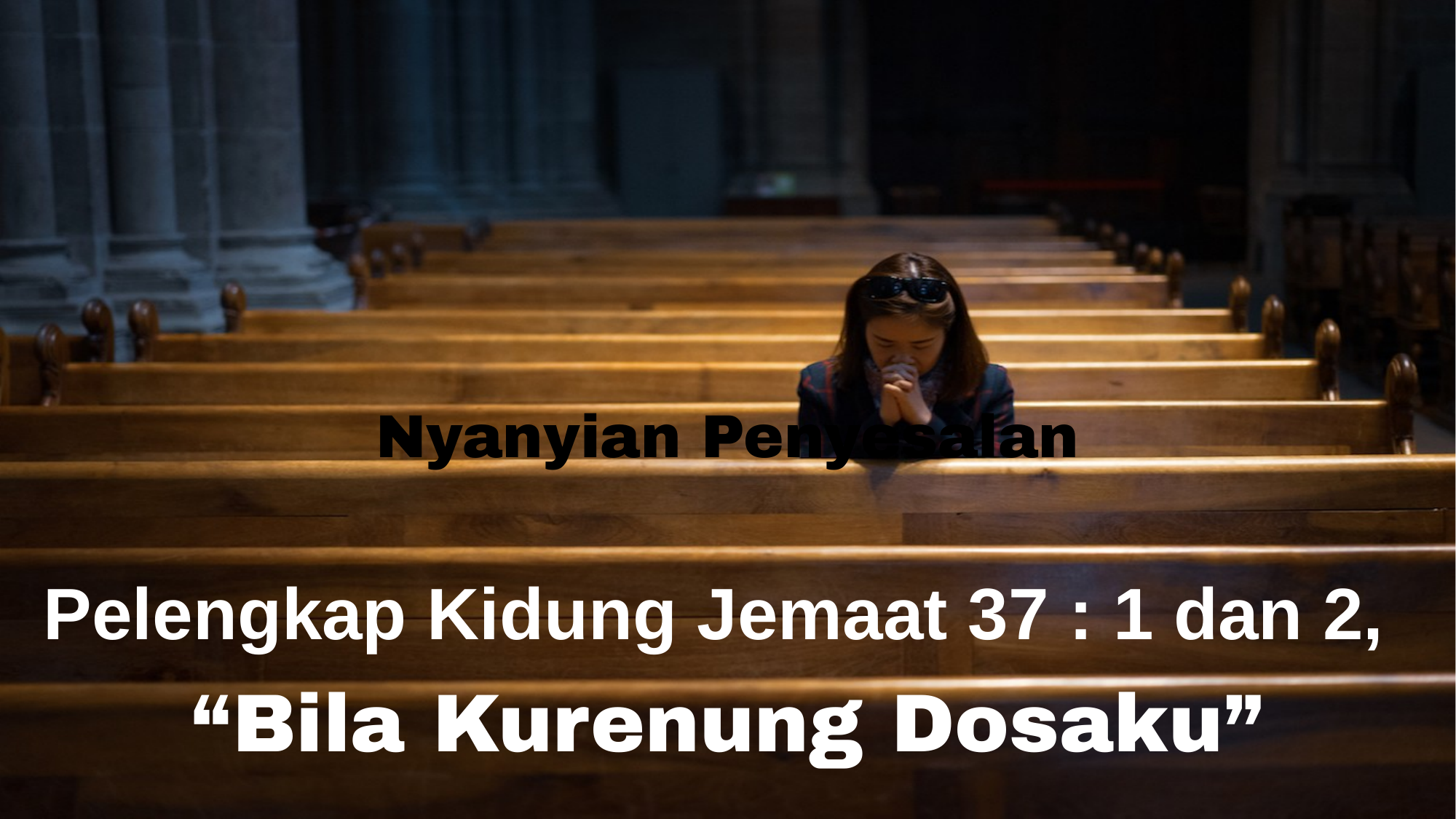

Nyanyian Penyesalan
Pelengkap Kidung Jemaat 37 : 1 dan 2,
“Bila Kurenung Dosaku”